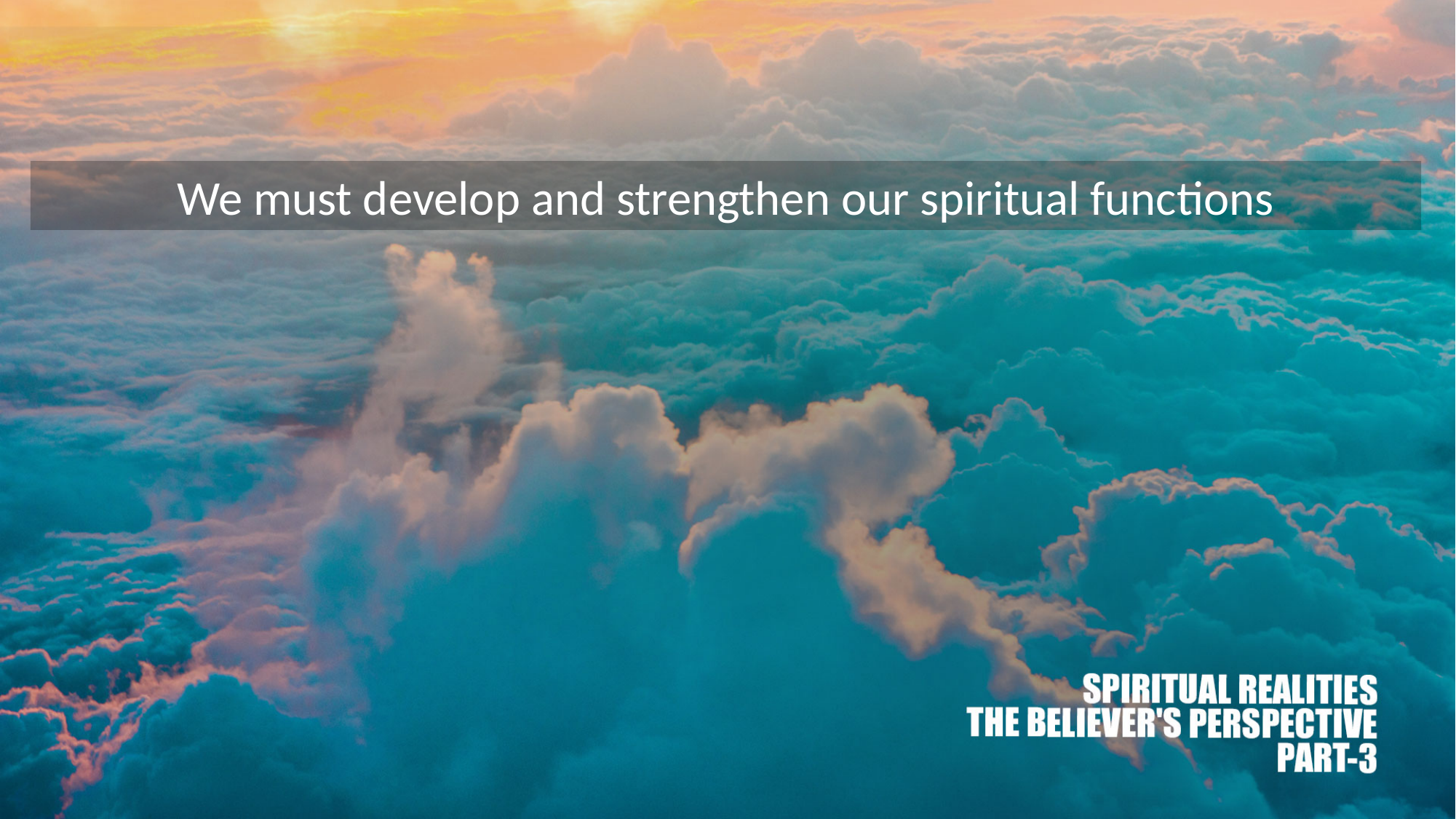

We must develop and strengthen our spiritual functions